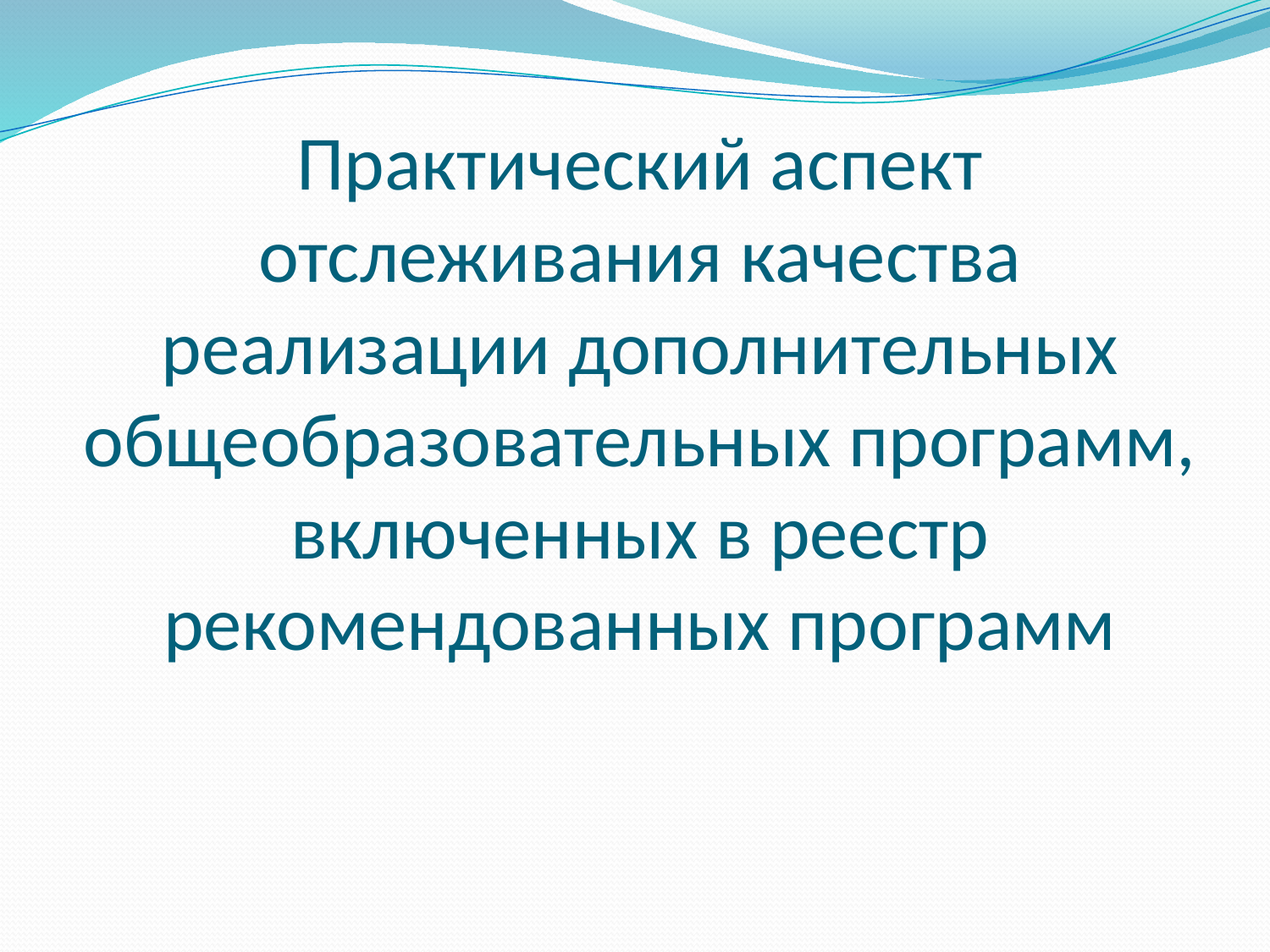

# Практический аспект отслеживания качества реализации дополнительных общеобразовательных программ, включенных в реестр рекомендованных программ